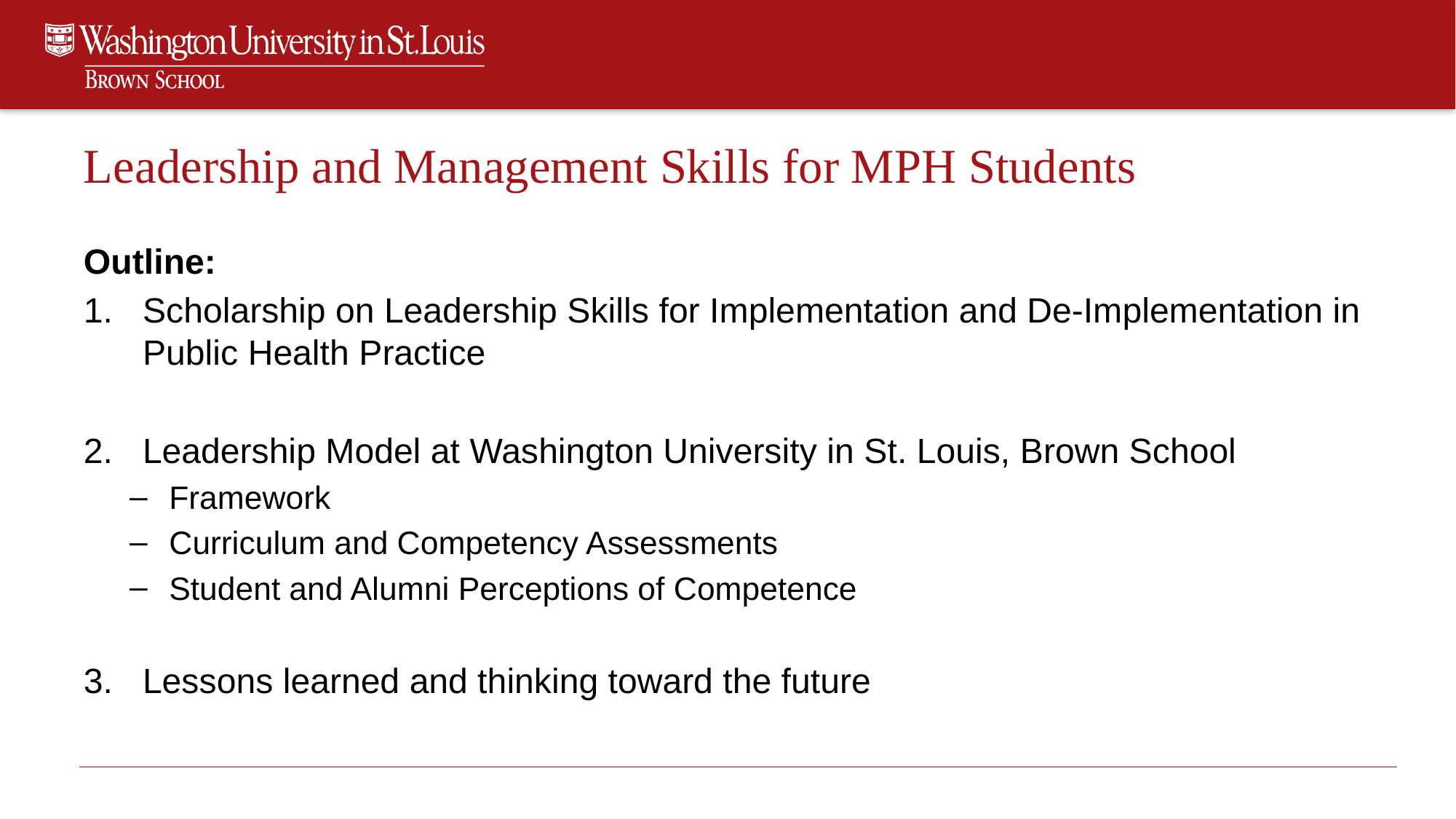

# Leadership and Management Skills for MPH Students
Outline:
Scholarship on Leadership Skills for Implementation and De-Implementation in Public Health Practice

Leadership Model at Washington University in St. Louis, Brown School
Framework
Curriculum and Competency Assessments
Student and Alumni Perceptions of Competence

Lessons learned and thinking toward the future